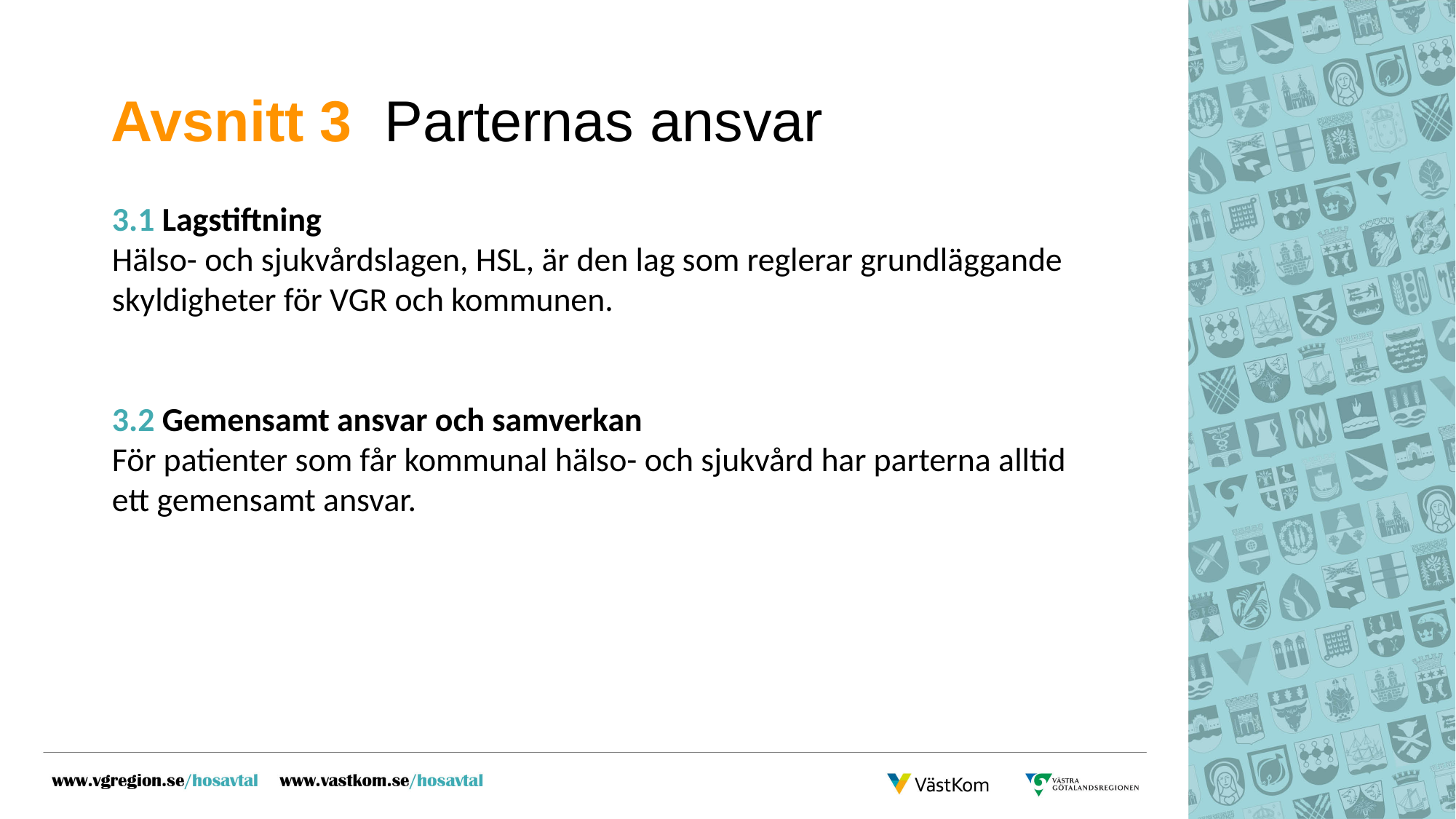

# Avsnitt 3  Parternas ansvar
3.1 Lagstiftning
Hälso- och sjukvårdslagen, HSL, är den lag som reglerar grundläggande skyldigheter för VGR och kommunen.

3.2 Gemensamt ansvar och samverkan
För patienter som får kommunal hälso- och sjukvård har parterna alltid ett gemensamt ansvar.